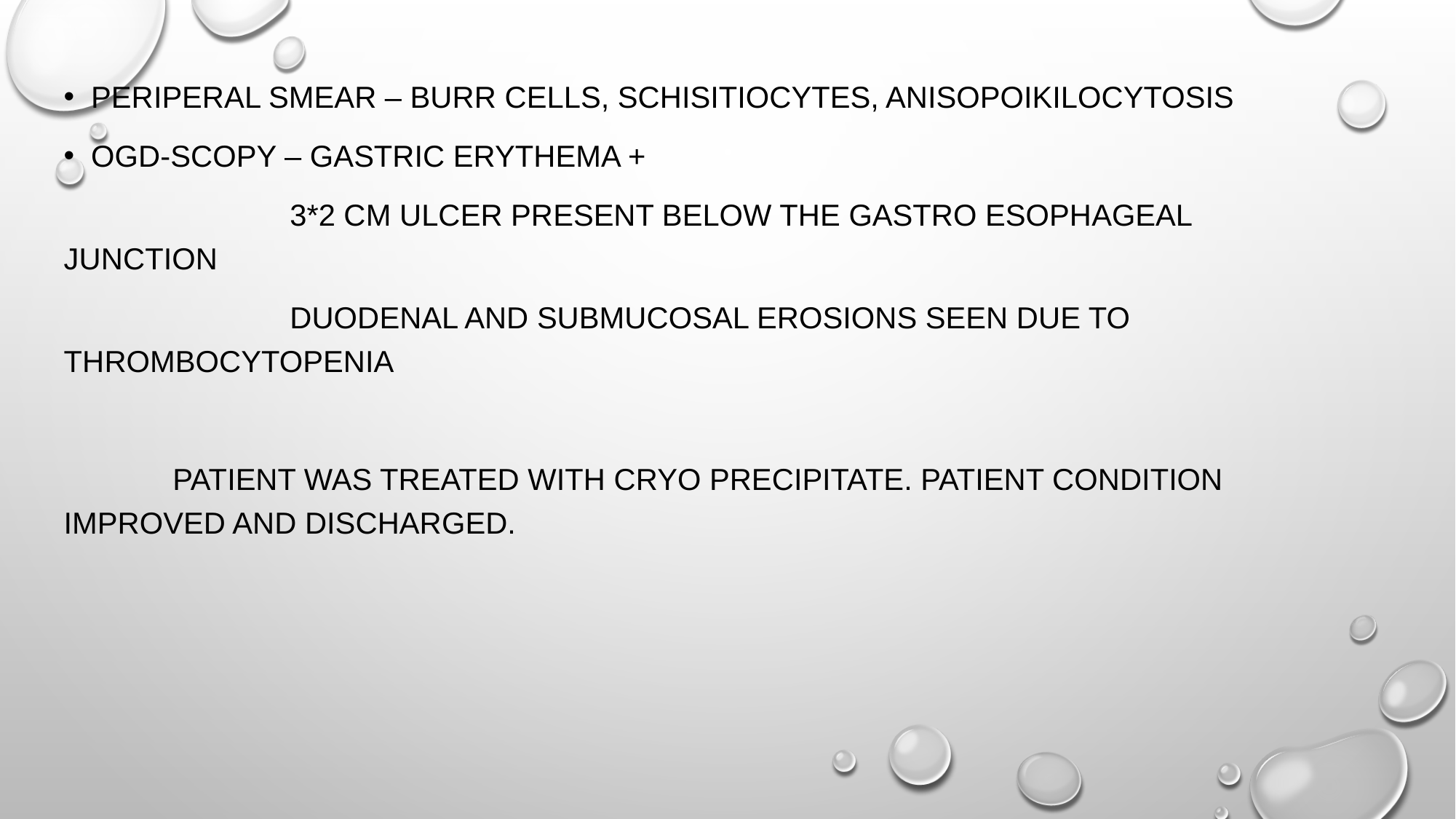

PERIPERAL SMEAR – BURR CELLS, SCHISITIOCYTES, ANISOPOIKILOCYTOSIS
OGD-SCOPY – GASTRIC ERYTHEMA +
                           3*2 CM ULCER PRESENT BELOW THE GASTRO ESOPHAGEAL JUNCTION
                           DUODENAL AND SUBMUCOSAL EROSIONS SEEN DUE TO THROMBOCYTOPENIA

             PATIENT WAS TREATED WITH CRYO PRECIPITATE. PATIENT CONDITION IMPROVED AND DISCHARGED.